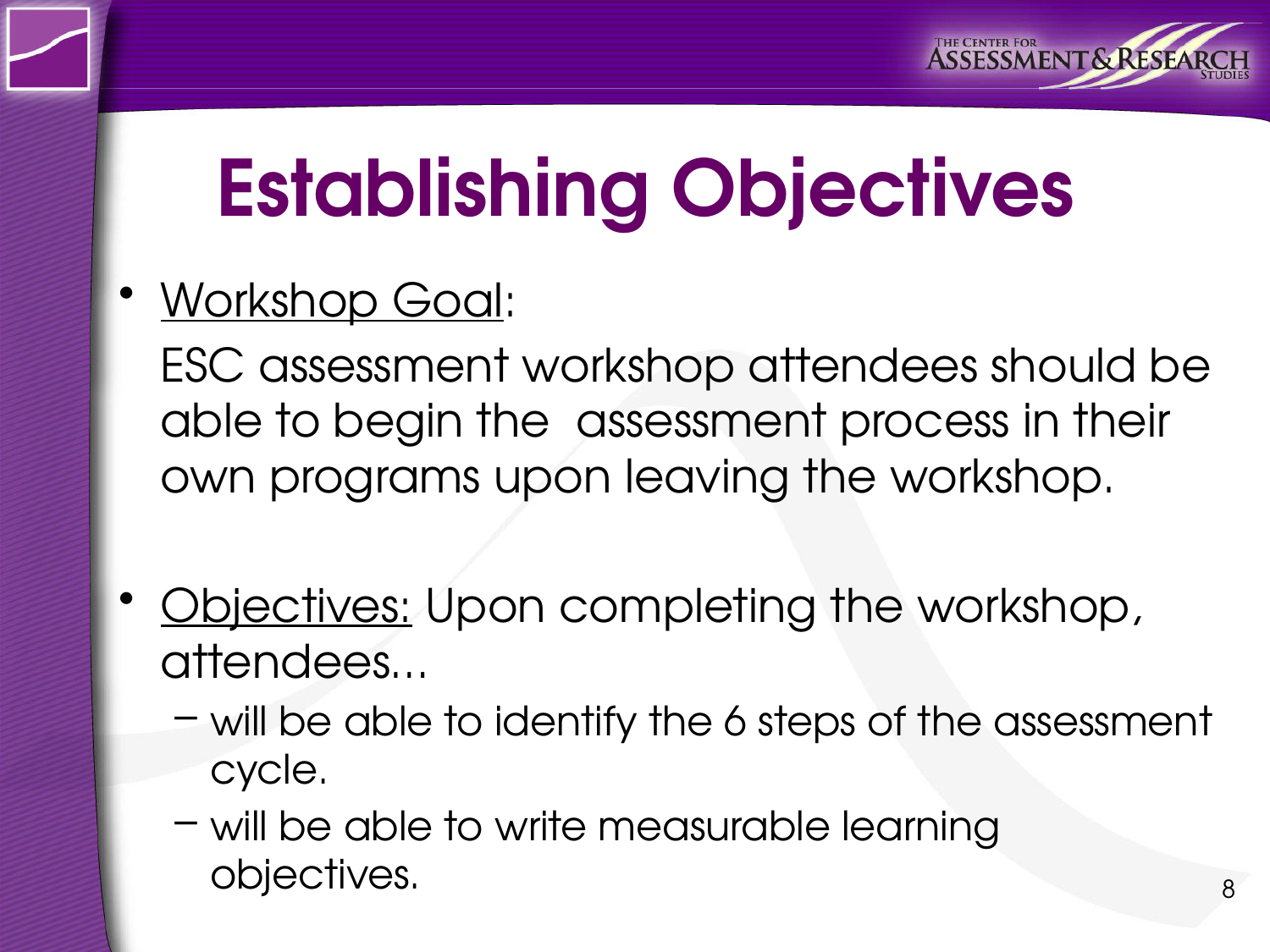

# Establishing Objectives
Workshop Goal:
ESC assessment workshop attendees should be able to begin the  assessment process in their own programs upon leaving the workshop.

Objectives: Upon completing the workshop, attendees…
will be able to identify the 6 steps of the assessment cycle.
will be able to write measurable learning objectives.
8